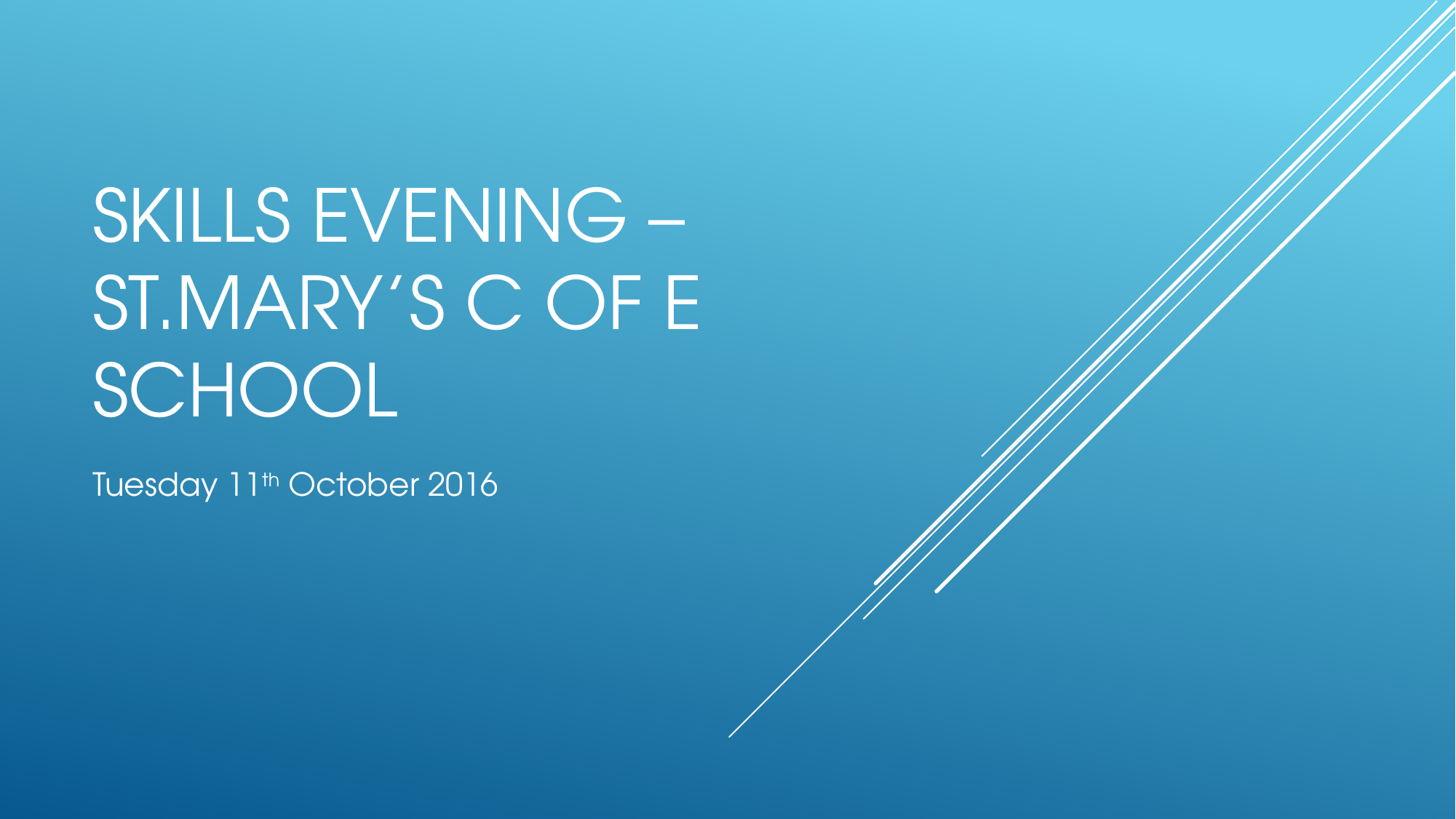

# Skills evening – st.mary’s c of e school
Tuesday 11th October 2016